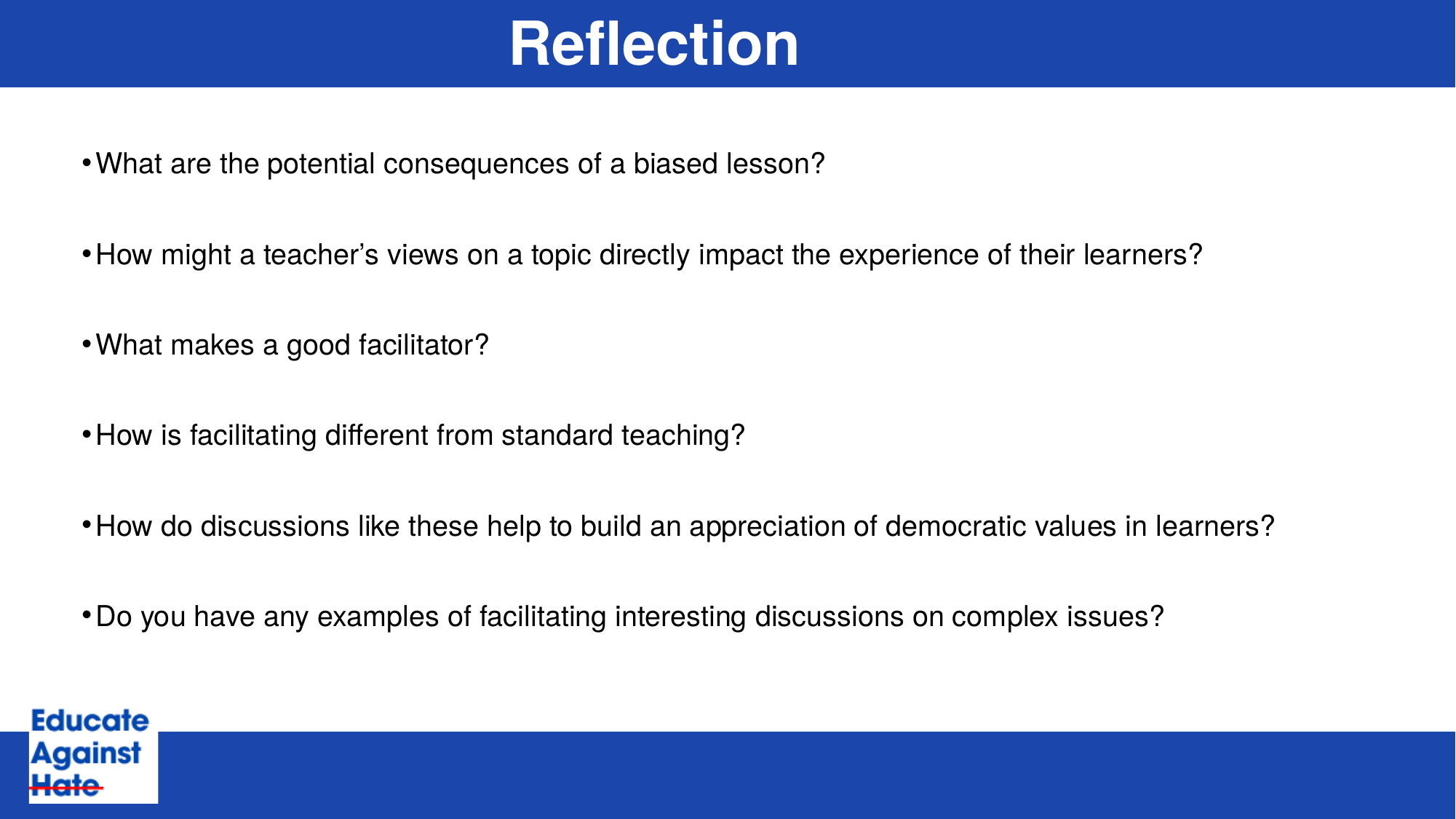

# Reflection
What are the potential consequences of a biased lesson?

How might a teacher’s views on a topic directly impact the experience of their learners?

What makes a good facilitator?

How is facilitating different from standard teaching?

How do discussions like these help to build an appreciation of democratic values in learners?

Do you have any examples of facilitating interesting discussions on complex issues?